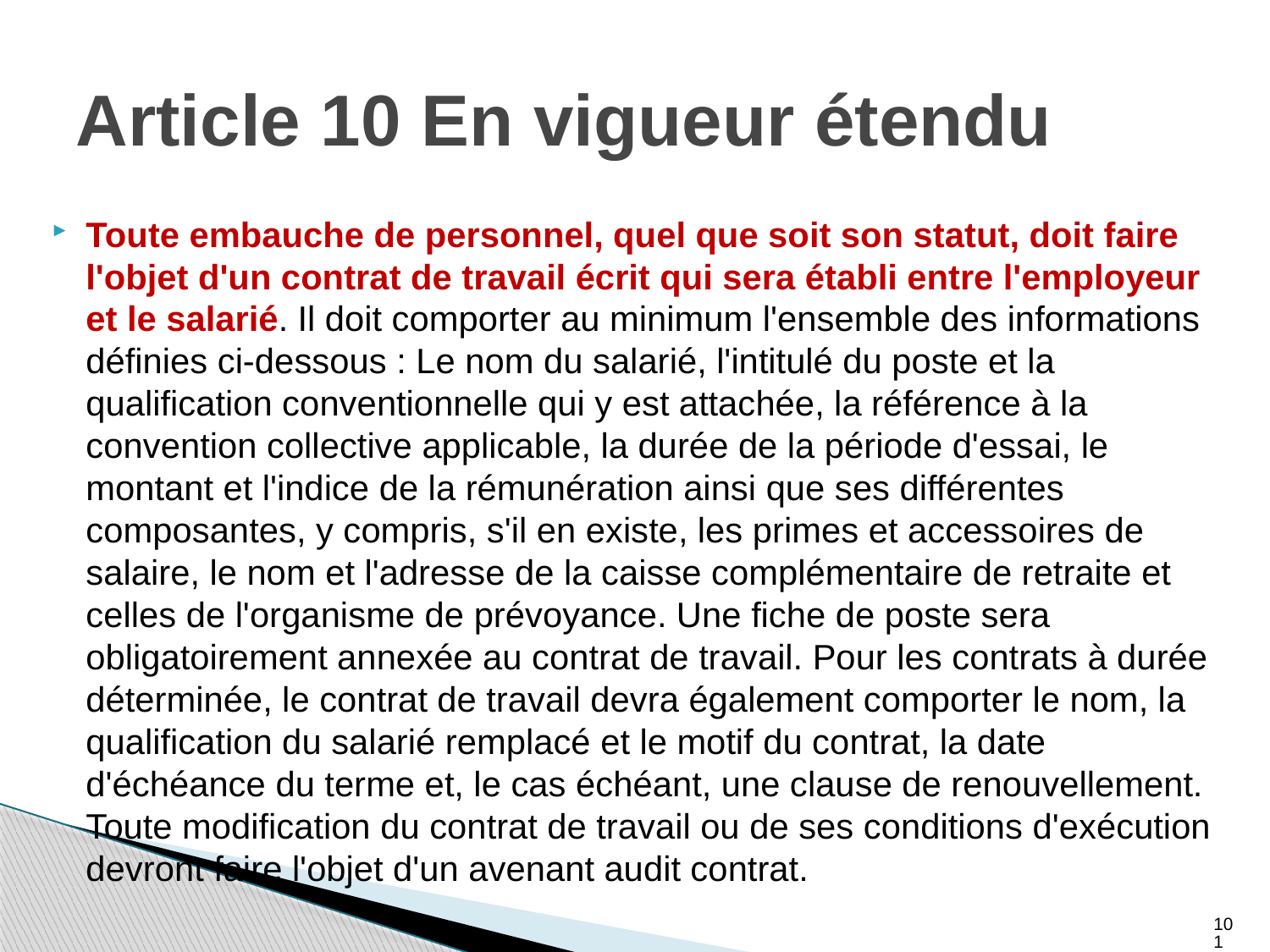

# Article 10 En vigueur étendu
Toute embauche de personnel, quel que soit son statut, doit faire l'objet d'un contrat de travail écrit qui sera établi entre l'employeur et le salarié. Il doit comporter au minimum l'ensemble des informations définies ci-dessous : Le nom du salarié, l'intitulé du poste et la qualification conventionnelle qui y est attachée, la référence à la convention collective applicable, la durée de la période d'essai, le montant et l'indice de la rémunération ainsi que ses différentes composantes, y compris, s'il en existe, les primes et accessoires de salaire, le nom et l'adresse de la caisse complémentaire de retraite et celles de l'organisme de prévoyance. Une fiche de poste sera obligatoirement annexée au contrat de travail. Pour les contrats à durée déterminée, le contrat de travail devra également comporter le nom, la qualification du salarié remplacé et le motif du contrat, la date d'échéance du terme et, le cas échéant, une clause de renouvellement. Toute modification du contrat de travail ou de ses conditions d'exécution devront faire l'objet d'un avenant audit contrat.
101